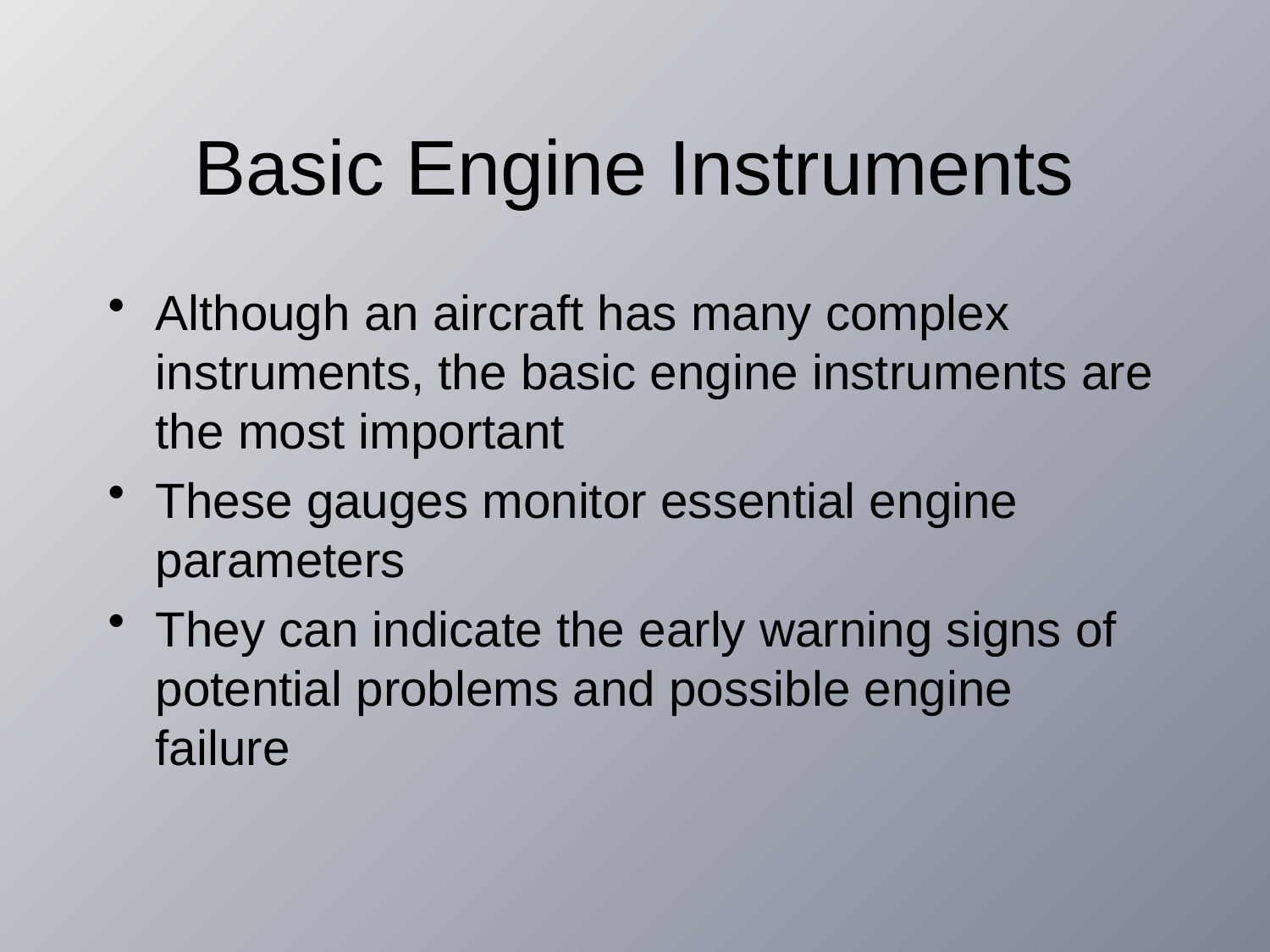

# Basic Engine Instruments
Although an aircraft has many complex instruments, the basic engine instruments are the most important
These gauges monitor essential engine parameters
They can indicate the early warning signs of potential problems and possible engine failure